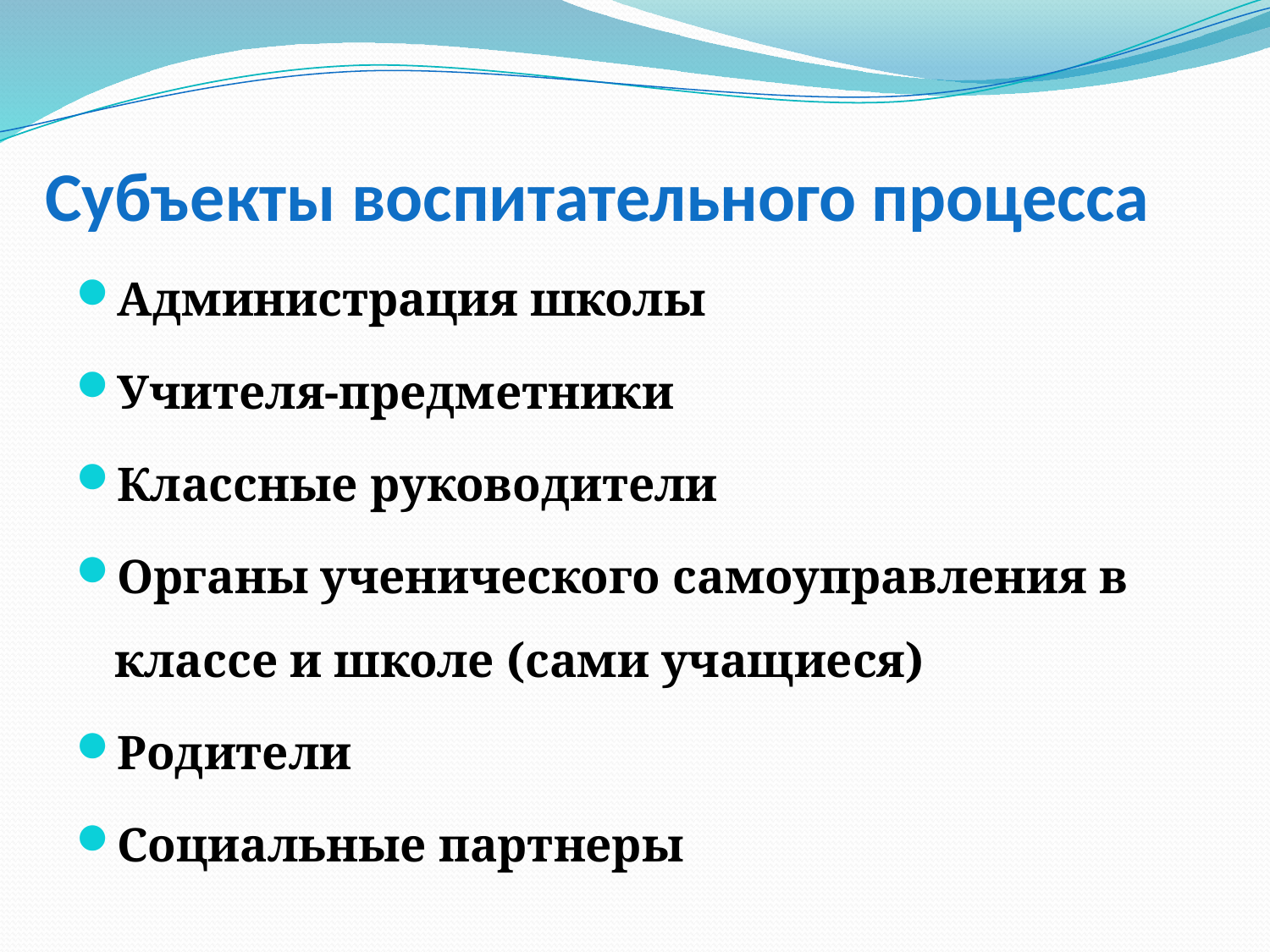

# Субъекты воспитательного процесса
Администрация школы
Учителя-предметники
Классные руководители
Органы ученического самоуправления в классе и школе (сами учащиеся)
Родители
Социальные партнеры